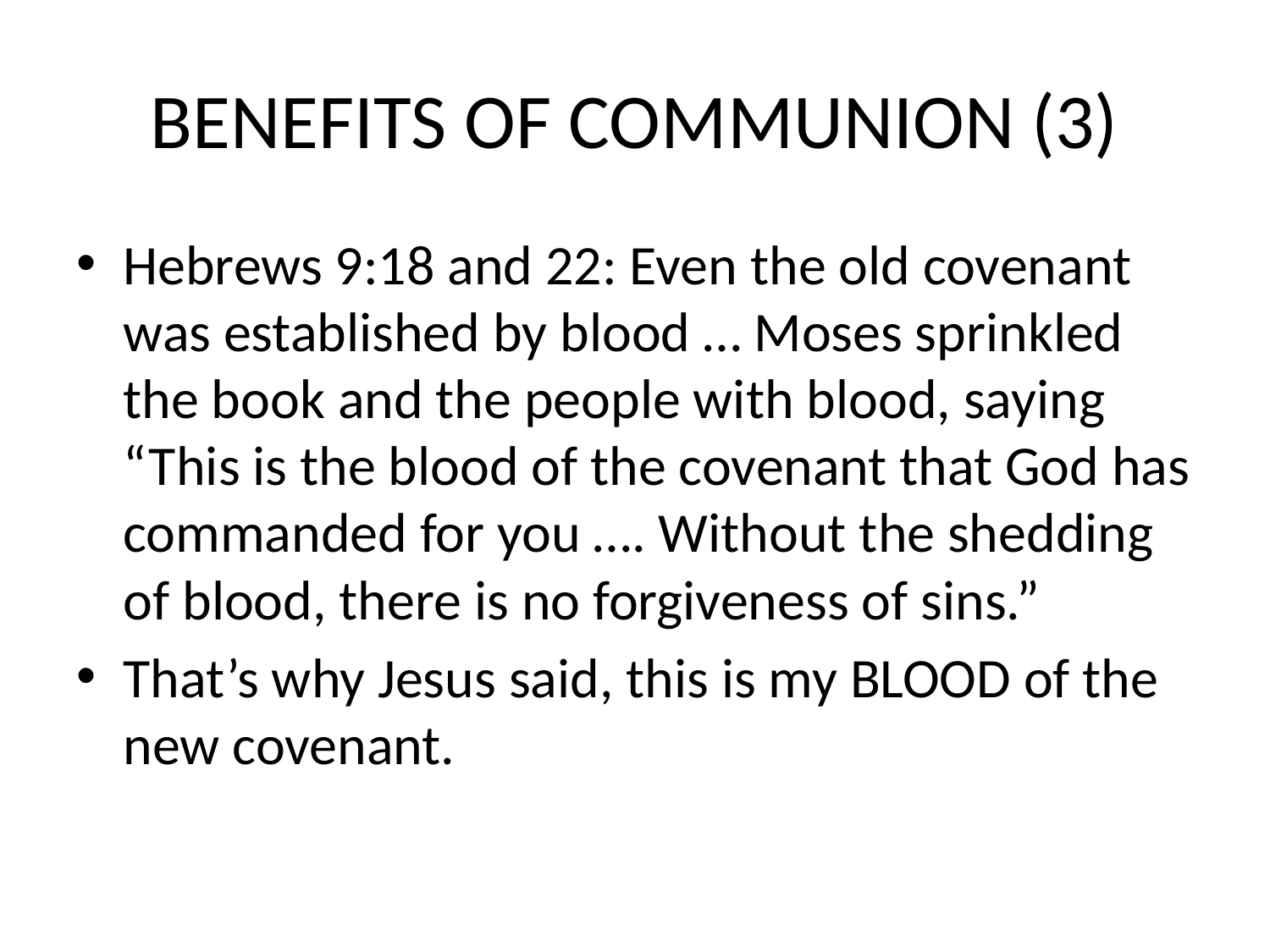

# BENEFITS OF COMMUNION (3)
Hebrews 9:18 and 22: Even the old covenant was established by blood … Moses sprinkled the book and the people with blood, saying “This is the blood of the covenant that God has commanded for you …. Without the shedding of blood, there is no forgiveness of sins.”
That’s why Jesus said, this is my BLOOD of the new covenant.